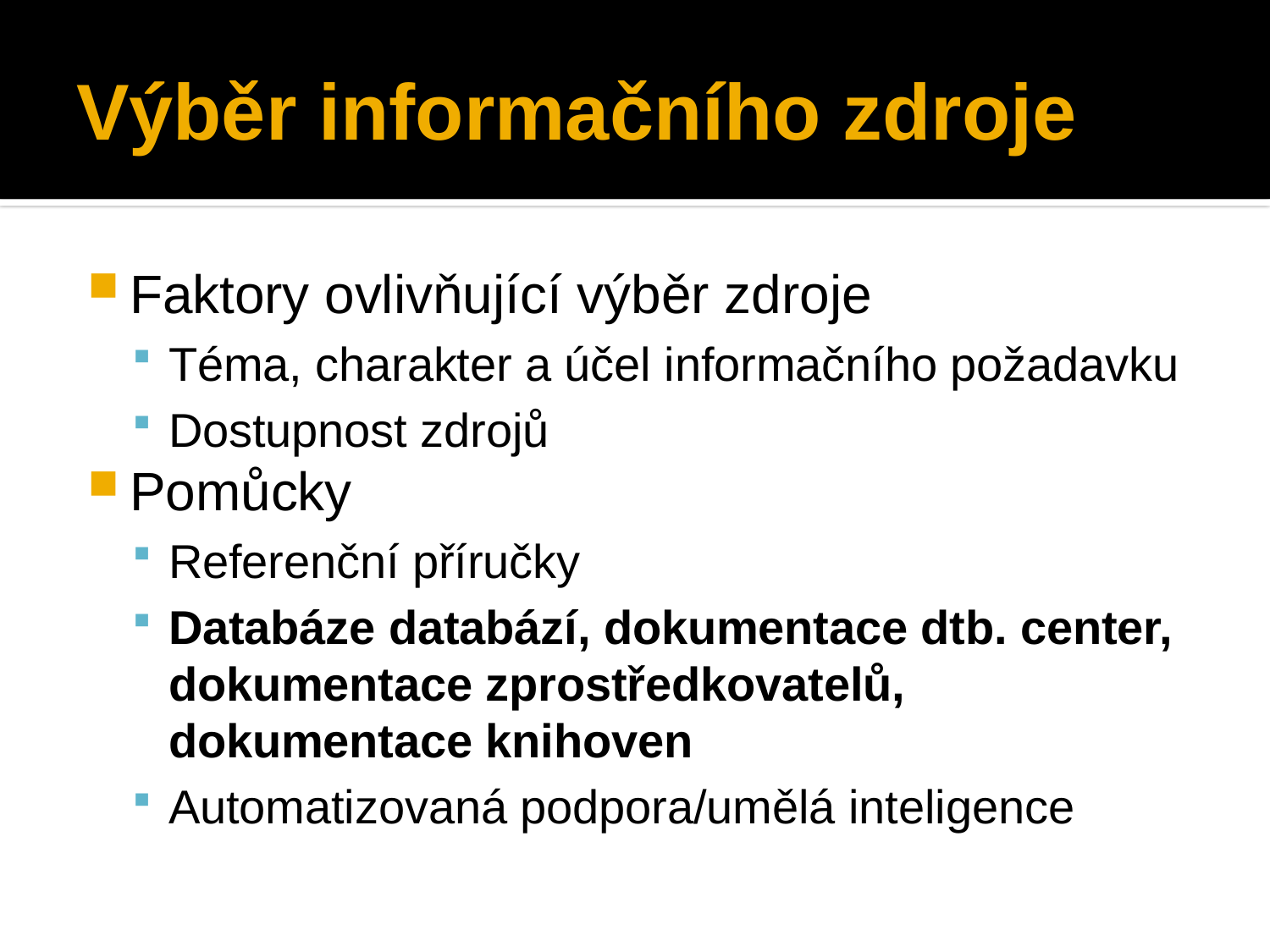

# Výběr informačního zdroje
Faktory ovlivňující výběr zdroje
Téma, charakter a účel informačního požadavku
Dostupnost zdrojů
Pomůcky
Referenční příručky
Databáze databází, dokumentace dtb. center, dokumentace zprostředkovatelů, dokumentace knihoven
Automatizovaná podpora/umělá inteligence